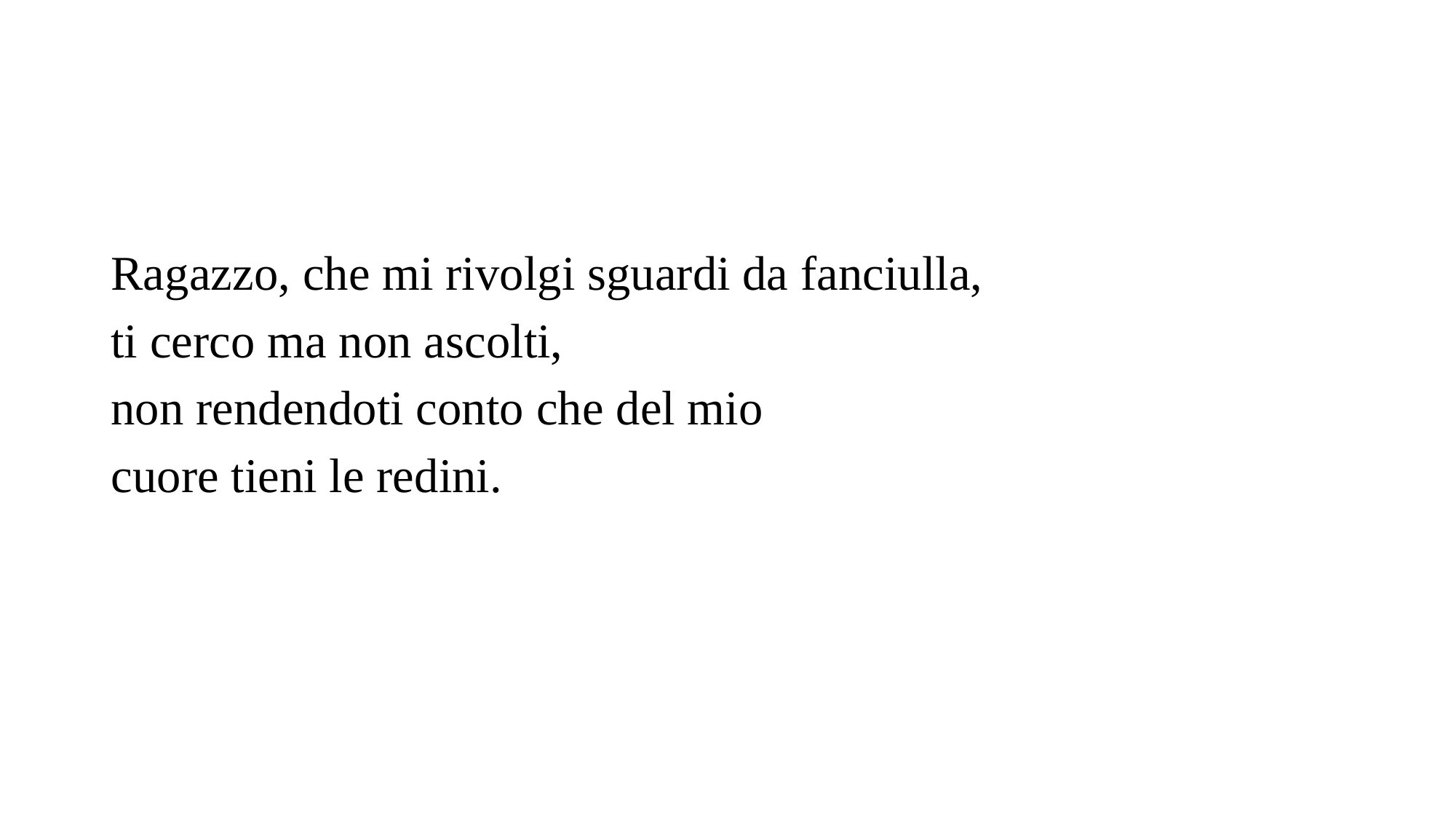

Ragazzo, che mi rivolgi sguardi da fanciulla,
ti cerco ma non ascolti,
non rendendoti conto che del mio
cuore tieni le redini.